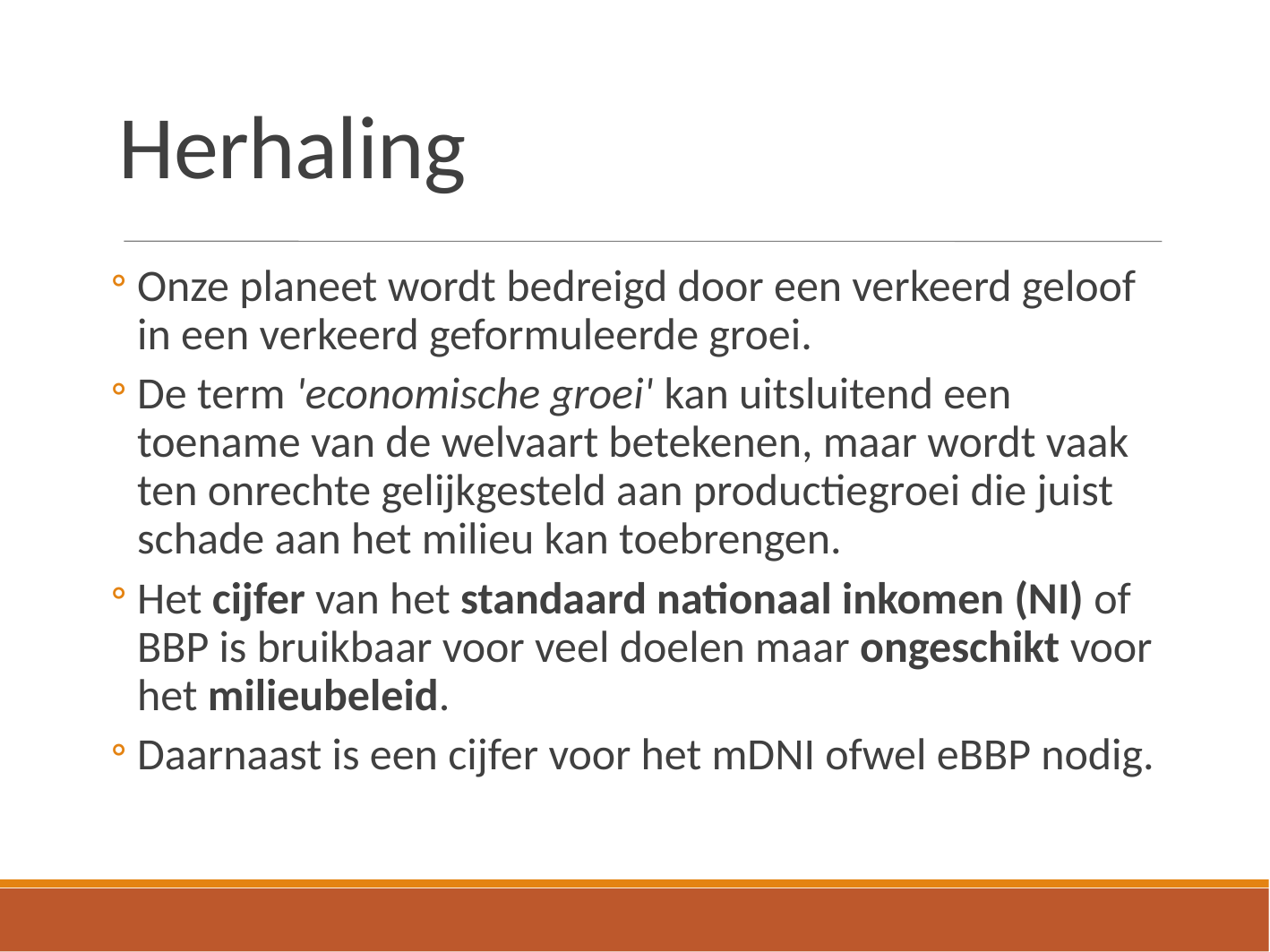

Herhaling
Onze planeet wordt bedreigd door een verkeerd geloof in een verkeerd geformuleerde groei.
De term 'economische groei' kan uitsluitend een toename van de welvaart betekenen, maar wordt vaak ten onrechte gelijkgesteld aan productiegroei die juist schade aan het milieu kan toebrengen.
Het cijfer van het standaard nationaal inkomen (NI) of BBP is bruikbaar voor veel doelen maar ongeschikt voor het milieubeleid.
Daarnaast is een cijfer voor het mDNI ofwel eBBP nodig.